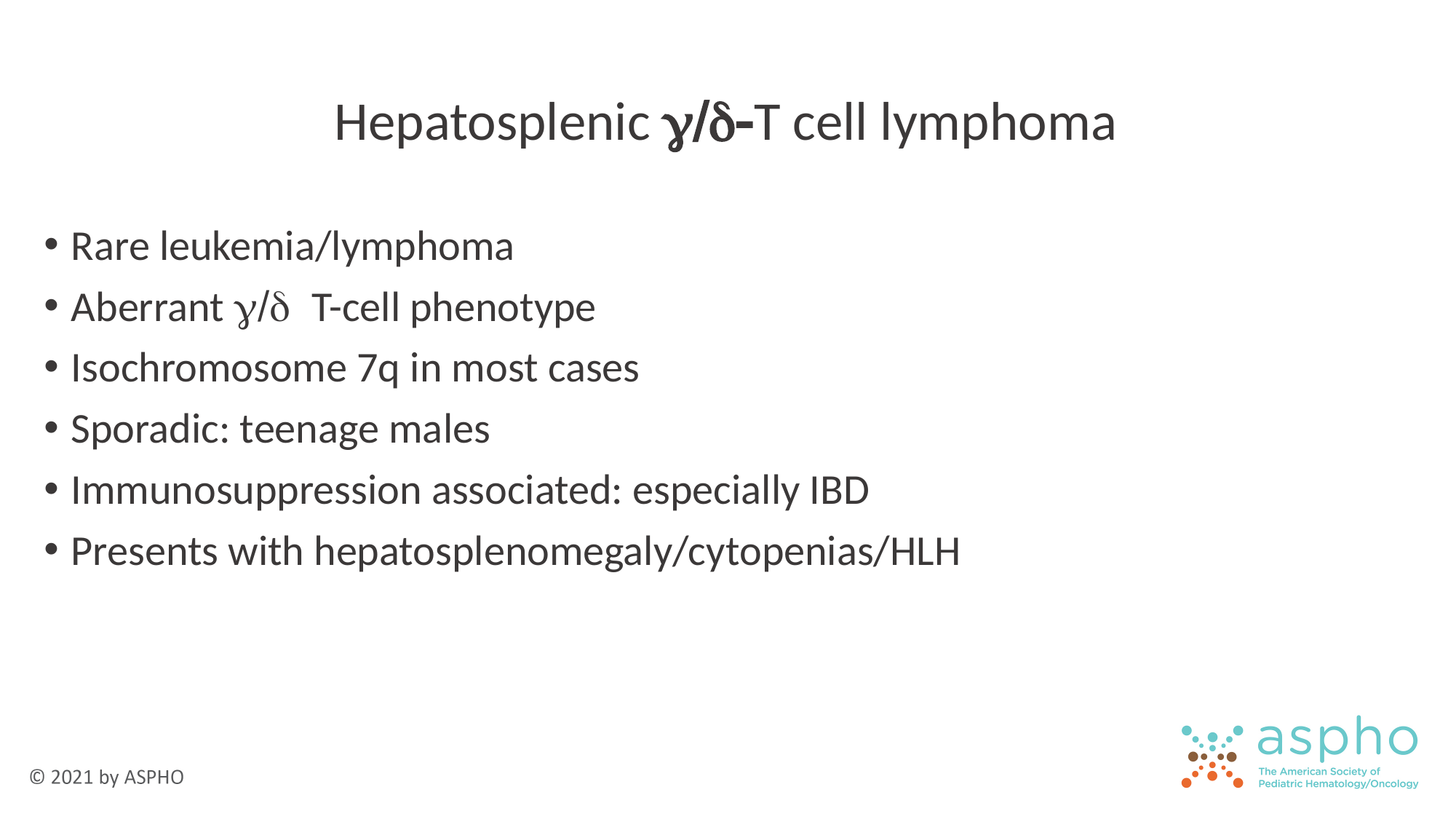

# Hepatosplenic γ/δ−T cell lymphoma
Rare leukemia/lymphoma
Aberrant γ/δ T-cell phenotype
Isochromosome 7q in most cases
Sporadic: teenage males
Immunosuppression associated: especially IBD
Presents with hepatosplenomegaly/cytopenias/HLH